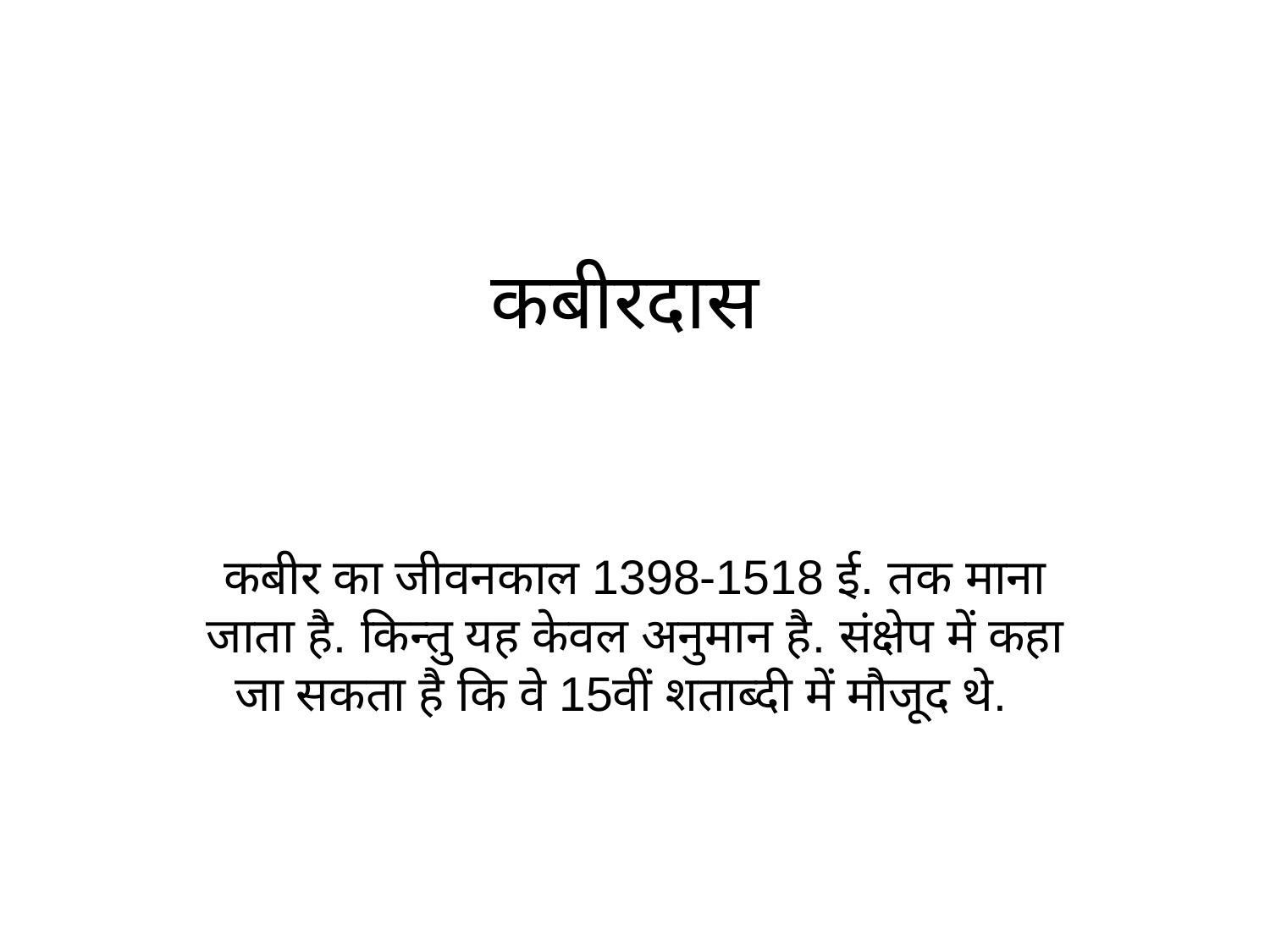

# कबीरदास
कबीर का जीवनकाल 1398-1518 ई. तक माना जाता है. किन्तु यह केवल अनुमान है. संक्षेप में कहा जा सकता है कि वे 15वीं शताब्दी में मौजूद थे.